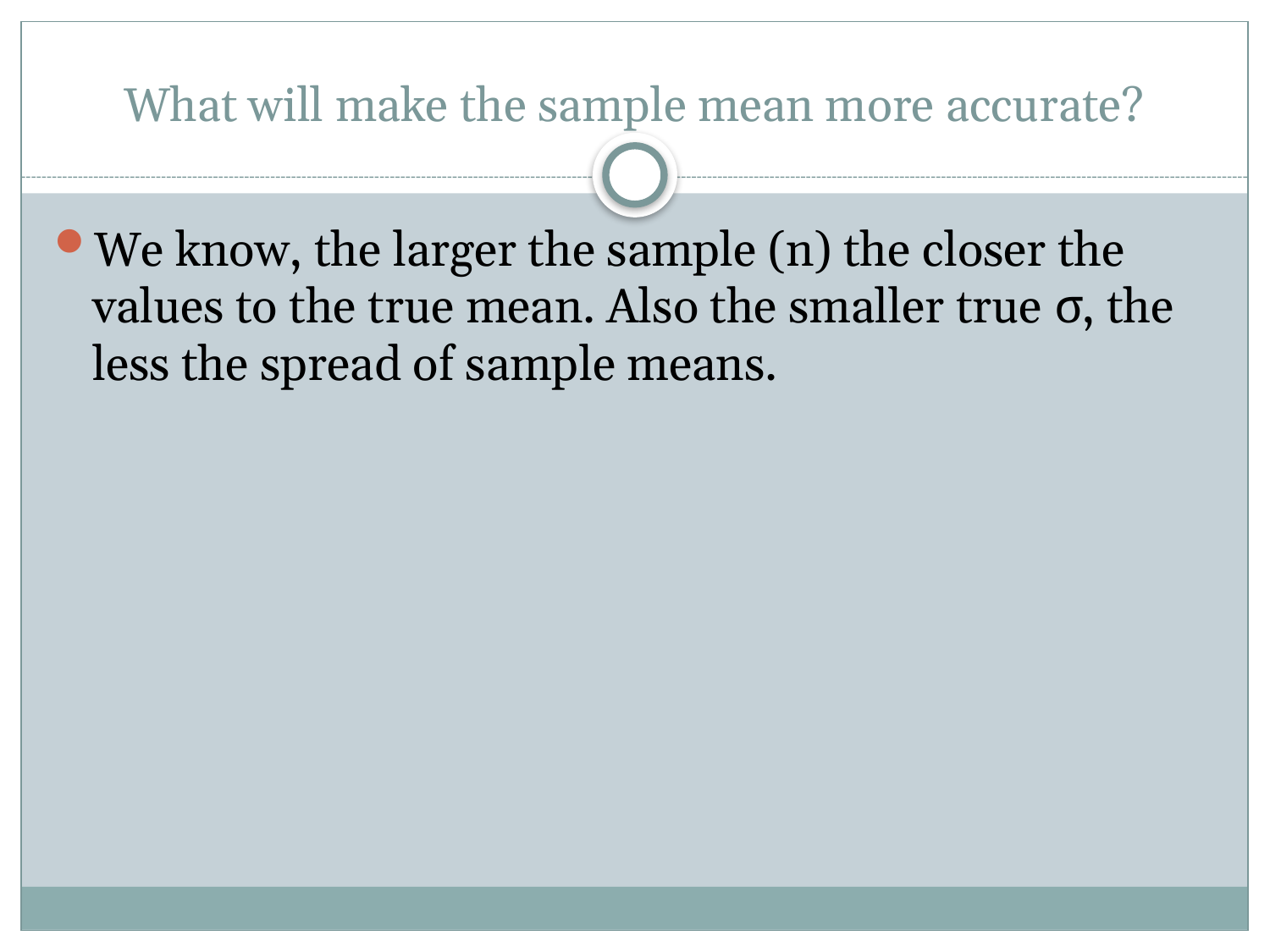

# What will make the sample mean more accurate?
We know, the larger the sample (n) the closer the values to the true mean. Also the smaller true σ, the less the spread of sample means.